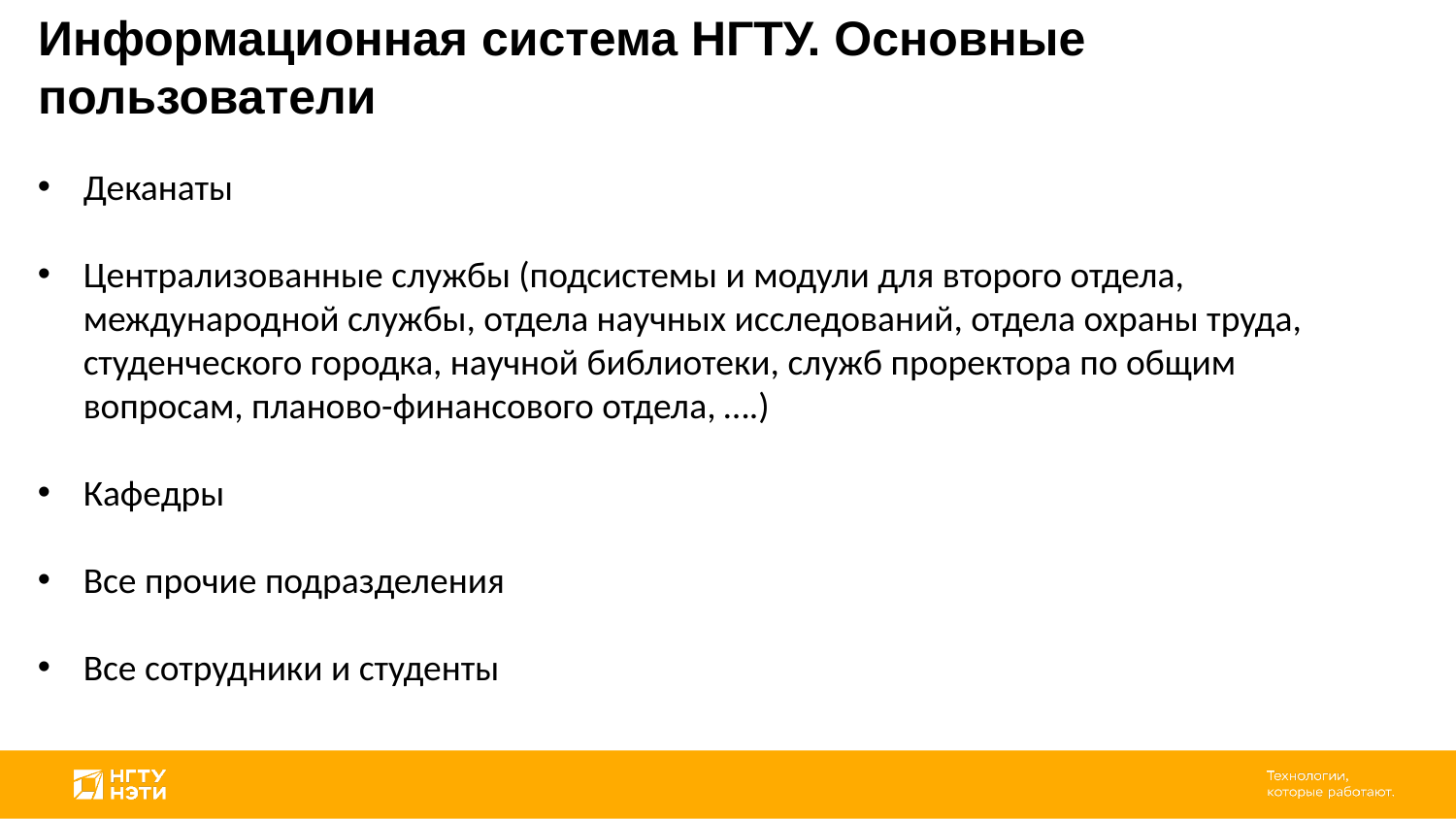

Информационная система НГТУ. Основные пользователи
Деканаты

Централизованные службы (подсистемы и модули для второго отдела, международной службы, отдела научных исследований, отдела охраны труда, студенческого городка, научной библиотеки, служб проректора по общим вопросам, планово-финансового отдела, ….)

Кафедры

Все прочие подразделения

Все сотрудники и студенты